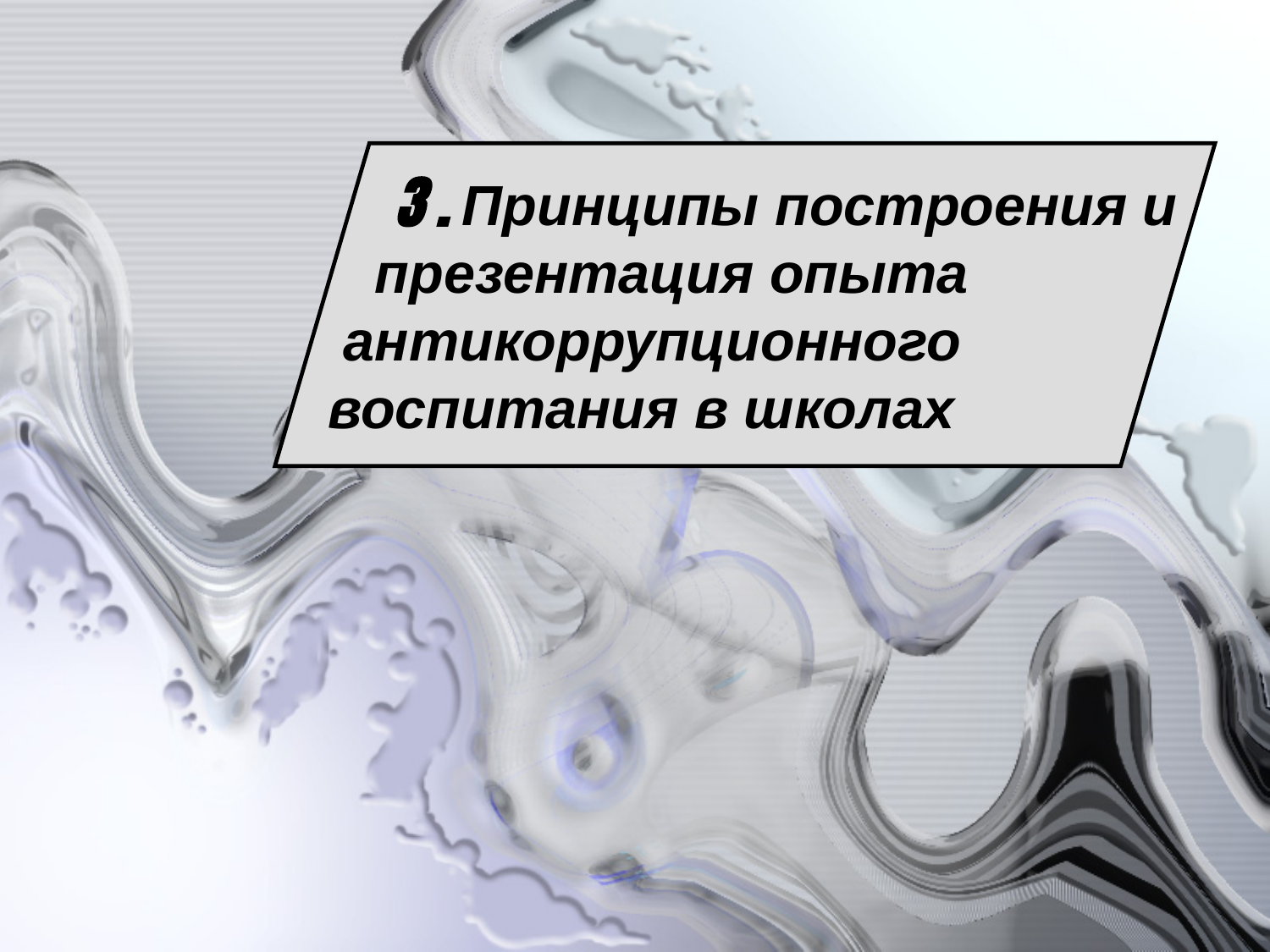

# 3 . Принципы построения и презентация опыта антикоррупционного воспитания в школах